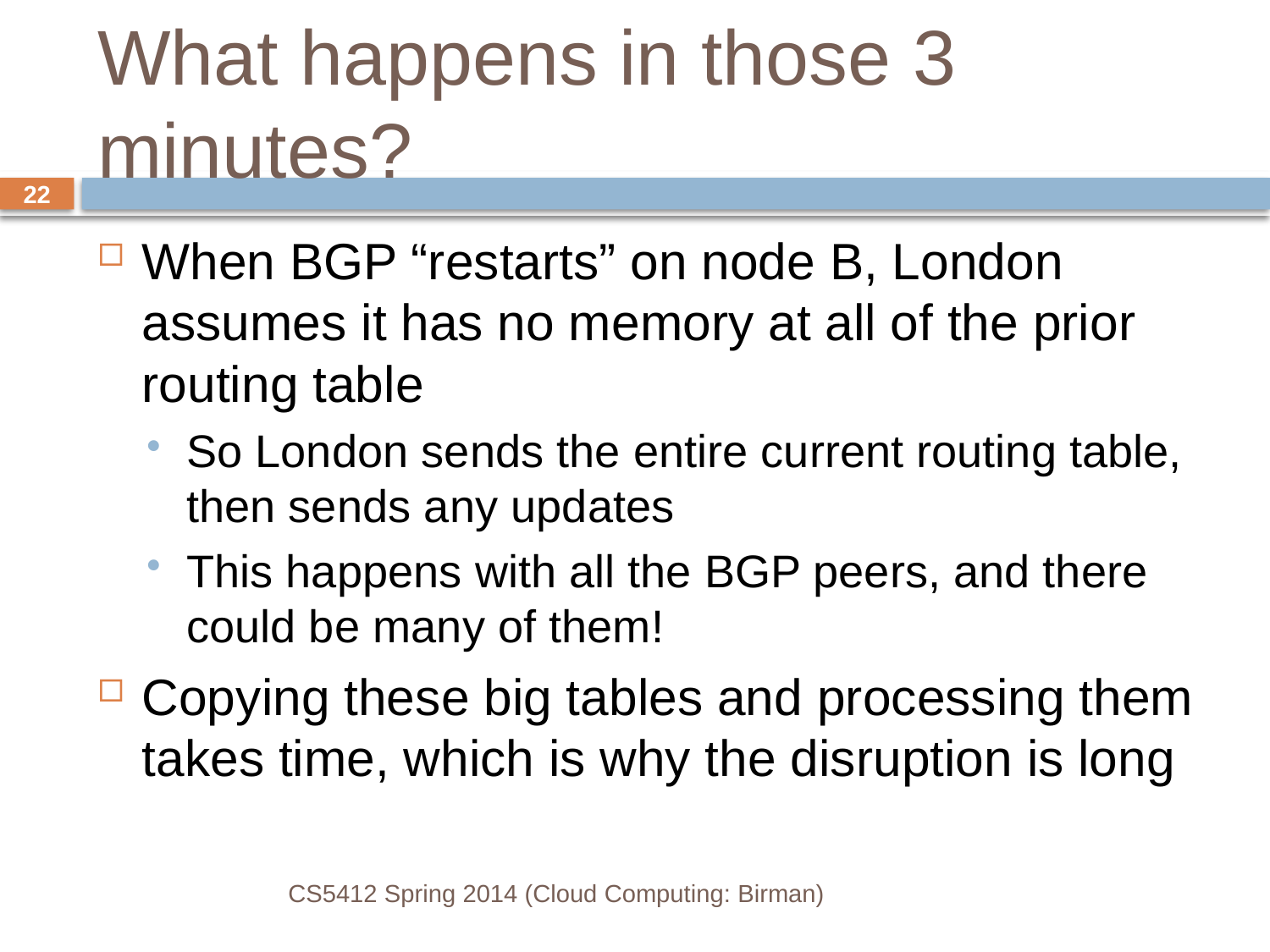

# What happens in those 3 minutes?
22
When BGP “restarts” on node B, London assumes it has no memory at all of the prior routing table
So London sends the entire current routing table, then sends any updates
This happens with all the BGP peers, and there could be many of them!
Copying these big tables and processing them takes time, which is why the disruption is long
CS5412 Spring 2014 (Cloud Computing: Birman)